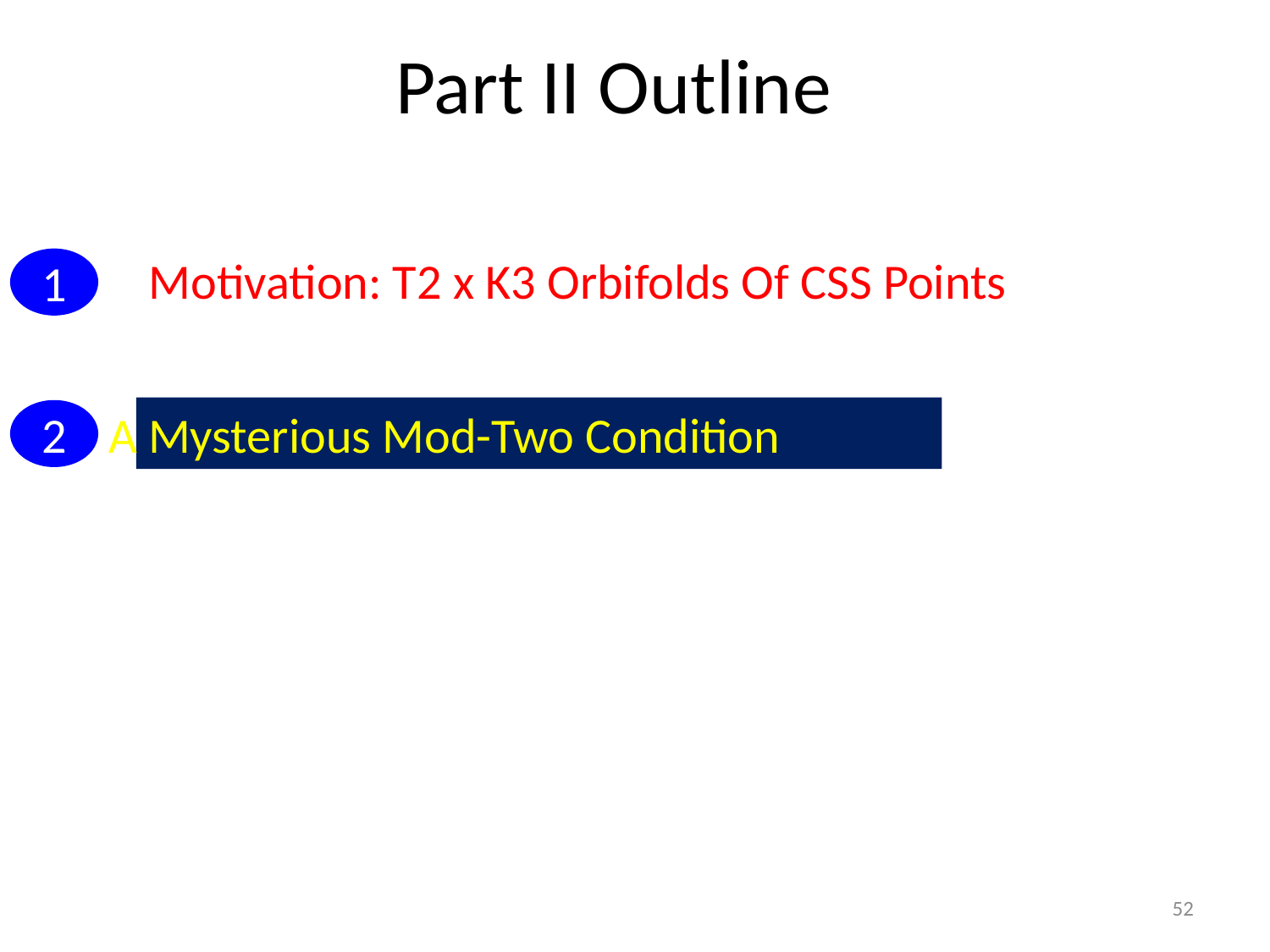

# Part II Outline
Motivation: T2 x K3 Orbifolds Of CSS Points
1

A Mysterious Mod-Two Condition
2
52